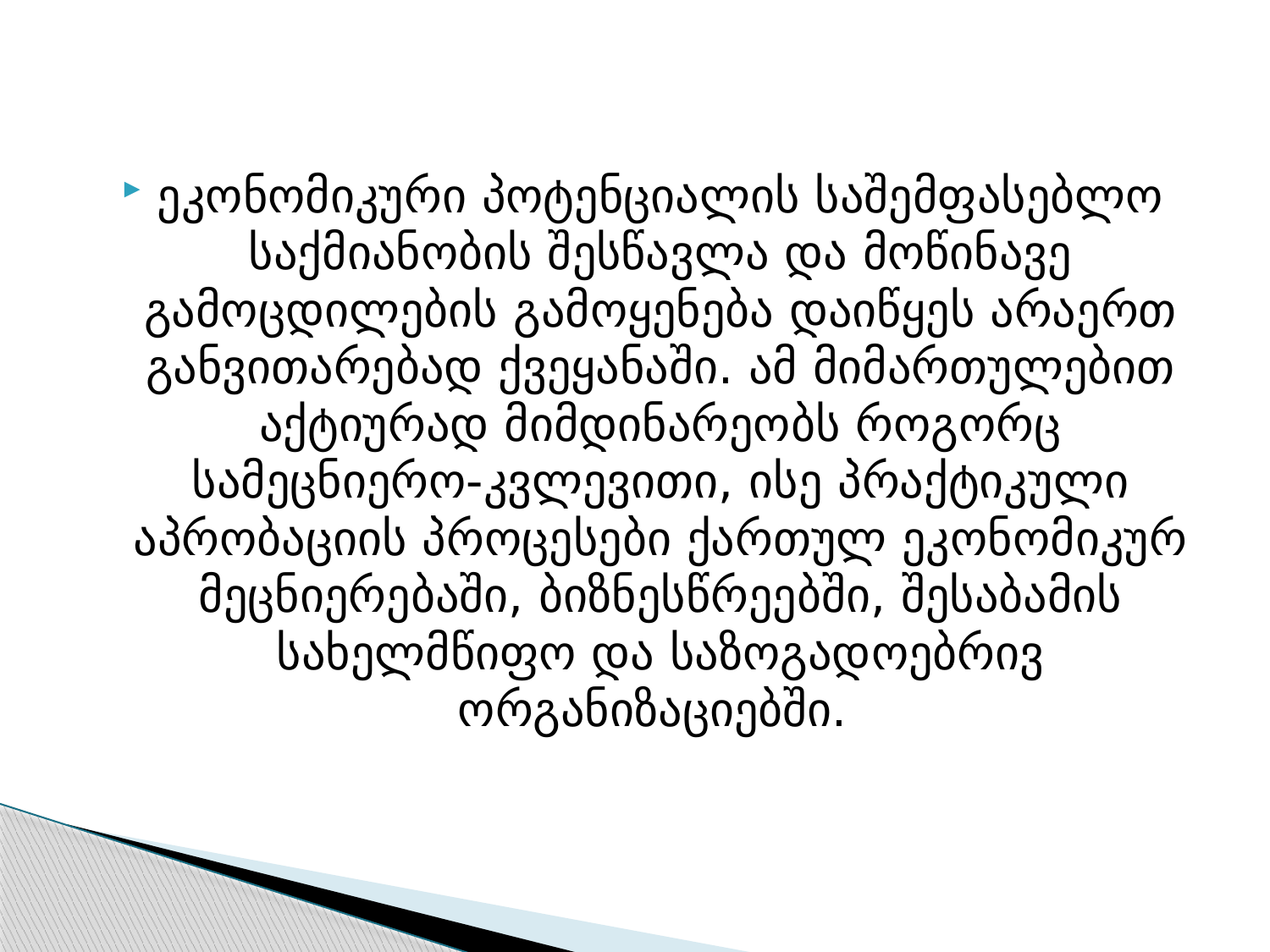

ეკონომიკური პოტენციალის საშემფასებლო საქმიანობის შესწავლა და მოწინავე გამოცდილების გამოყენება დაიწყეს არაერთ განვითარებად ქვეყანაში. ამ მიმართულებით აქტიურად მიმდინარეობს როგორც სამეცნიერო-კვლევითი, ისე პრაქტიკული აპრობაციის პროცესები ქართულ ეკონომიკურ მეცნიერებაში, ბიზნესწრეებში, შესაბამის სახელმწიფო და საზოგადოებრივ ორგანიზაციებში.